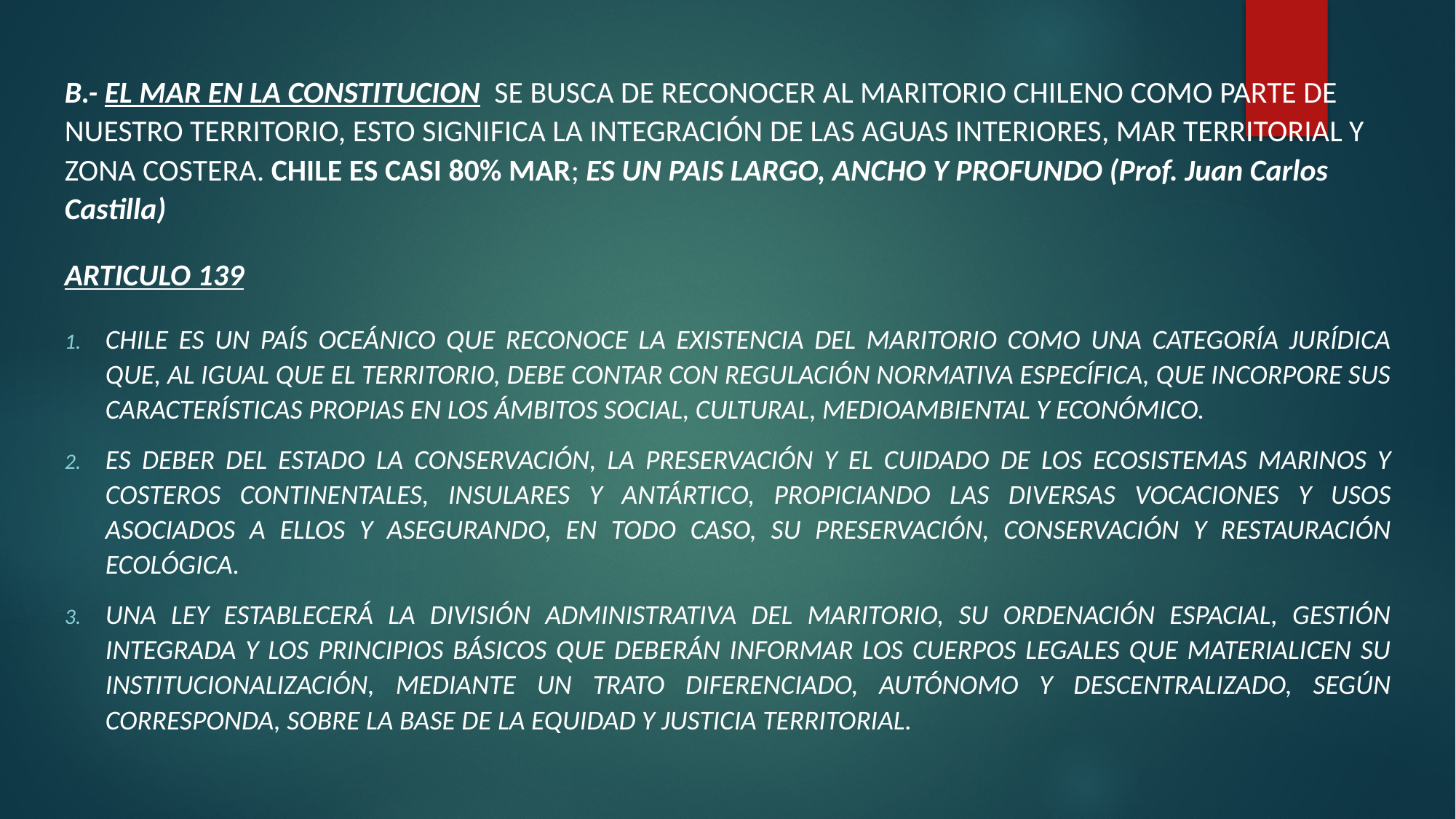

B.- EL MAR EN LA CONSTITUCION  SE BUSCA DE RECONOCER AL MARITORIO CHILENO COMO PARTE DE NUESTRO TERRITORIO, ESTO SIGNIFICA LA INTEGRACIÓN DE LAS AGUAS INTERIORES, MAR TERRITORIAL Y ZONA COSTERA. CHILE ES CASI 80% MAR; ES UN PAIS LARGO, ANCHO Y PROFUNDO (Prof. Juan Carlos Castilla)
ARTICULO 139
CHILE ES UN PAÍS OCEÁNICO QUE RECONOCE LA EXISTENCIA DEL MARITORIO COMO UNA CATEGORÍA JURÍDICA QUE, AL IGUAL QUE EL TERRITORIO, DEBE CONTAR CON REGULACIÓN NORMATIVA ESPECÍFICA, QUE INCORPORE SUS CARACTERÍSTICAS PROPIAS EN LOS ÁMBITOS SOCIAL, CULTURAL, MEDIOAMBIENTAL Y ECONÓMICO.
ES DEBER DEL ESTADO LA CONSERVACIÓN, LA PRESERVACIÓN Y EL CUIDADO DE LOS ECOSISTEMAS MARINOS Y COSTEROS CONTINENTALES, INSULARES Y ANTÁRTICO, PROPICIANDO LAS DIVERSAS VOCACIONES Y USOS ASOCIADOS A ELLOS Y ASEGURANDO, EN TODO CASO, SU PRESERVACIÓN, CONSERVACIÓN Y RESTAURACIÓN ECOLÓGICA.
UNA LEY ESTABLECERÁ LA DIVISIÓN ADMINISTRATIVA DEL MARITORIO, SU ORDENACIÓN ESPACIAL, GESTIÓN INTEGRADA Y LOS PRINCIPIOS BÁSICOS QUE DEBERÁN INFORMAR LOS CUERPOS LEGALES QUE MATERIALICEN SU INSTITUCIONALIZACIÓN, MEDIANTE UN TRATO DIFERENCIADO, AUTÓNOMO Y DESCENTRALIZADO, SEGÚN CORRESPONDA, SOBRE LA BASE DE LA EQUIDAD Y JUSTICIA TERRITORIAL.